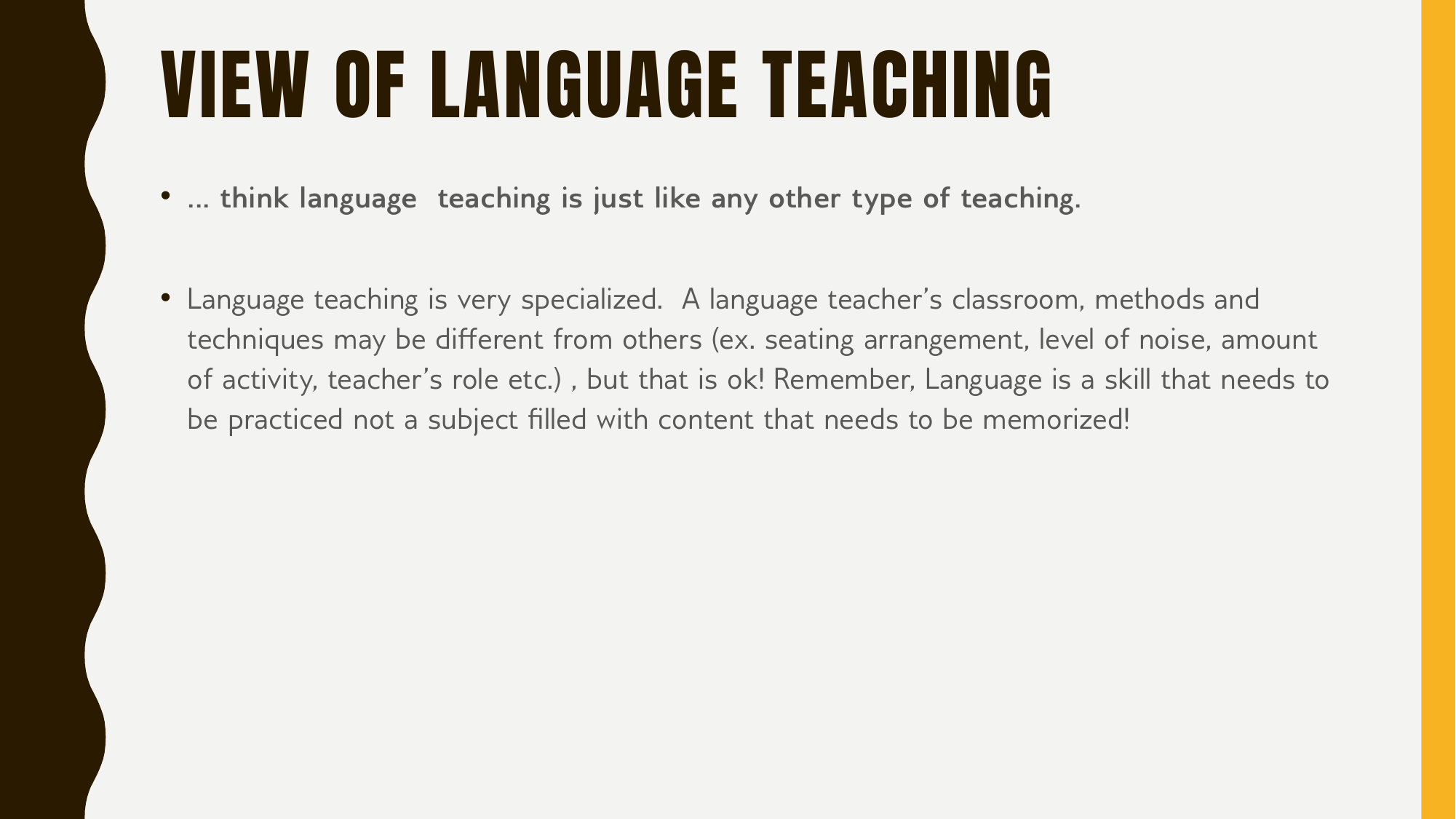

# View of language teaching
... think language  teaching is just like any other type of teaching.

Language teaching is very specialized.  A language teacher’s classroom, methods and techniques may be different from others (ex. seating arrangement, level of noise, amount of activity, teacher’s role etc.) , but that is ok! Remember, Language is a skill that needs to be practiced not a subject filled with content that needs to be memorized!